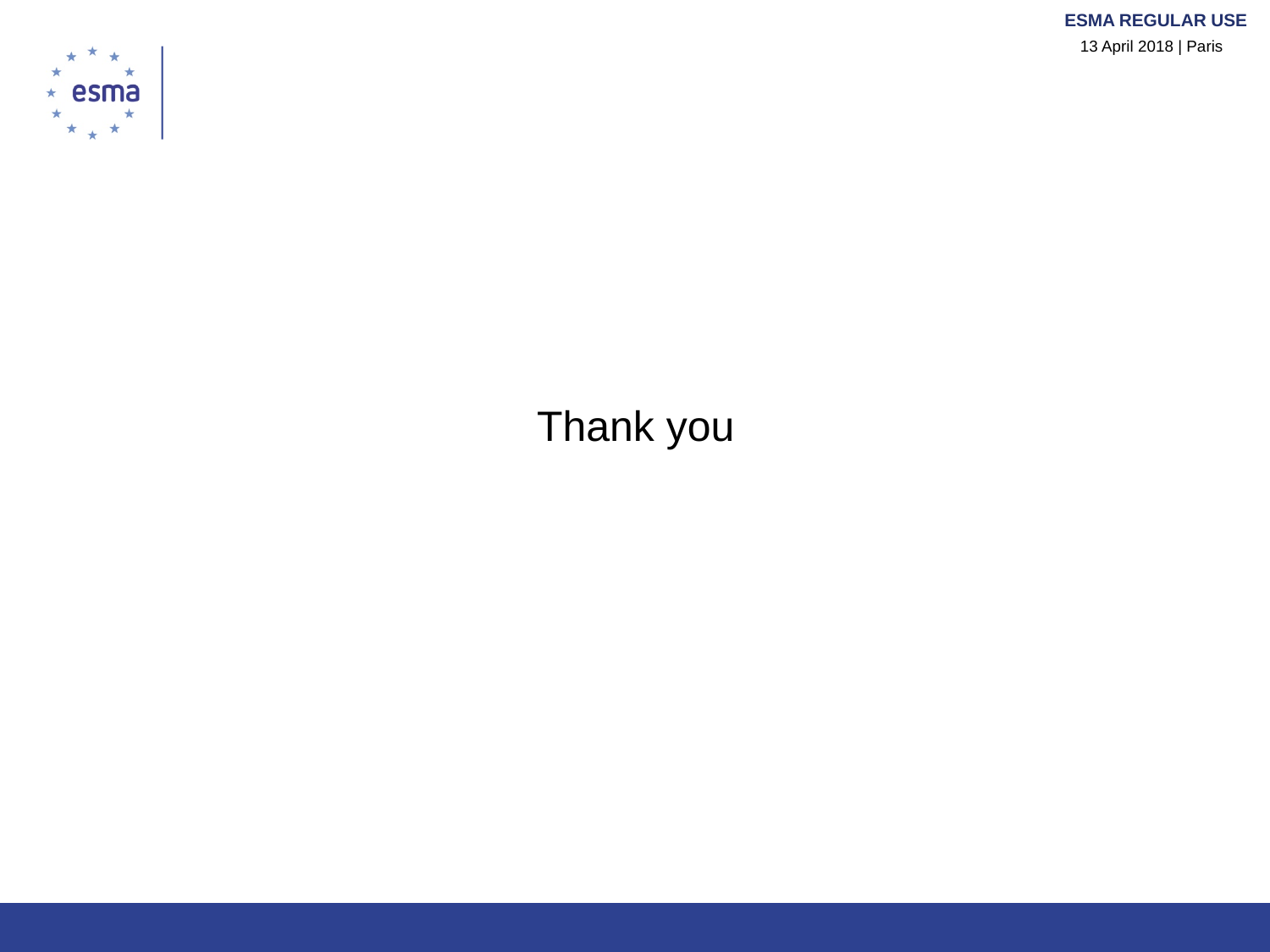

13 April 2018 | Paris
#

Thank you